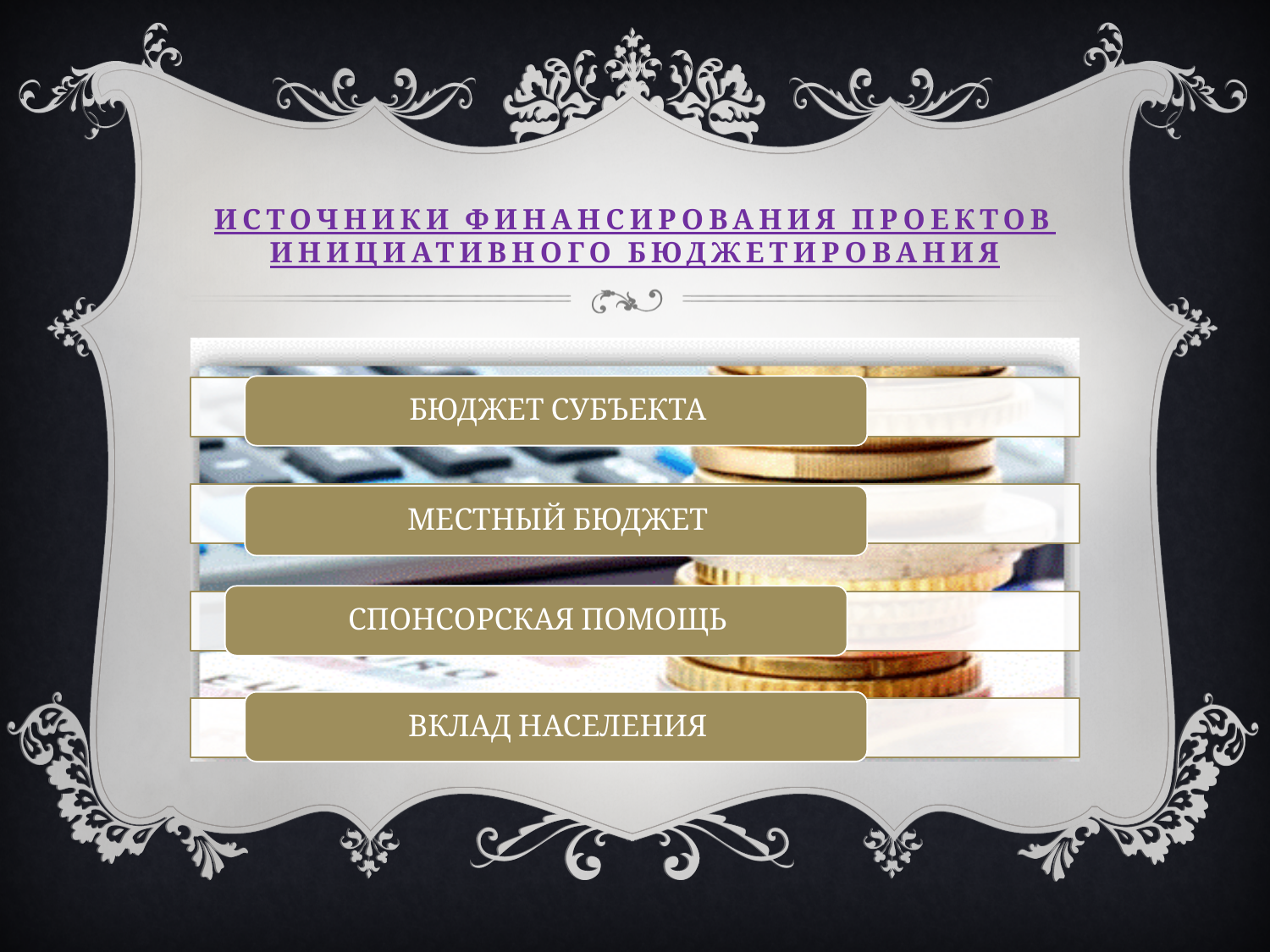

# Источники финансирования проектов инициативного бюджетирования
БЮДЖЕТ СУБЪЕКТА
МЕСТНЫЙ БЮДЖЕТ
СПОНСОРСКАЯ ПОМОЩЬ
ВКЛАД НАСЕЛЕНИЯ